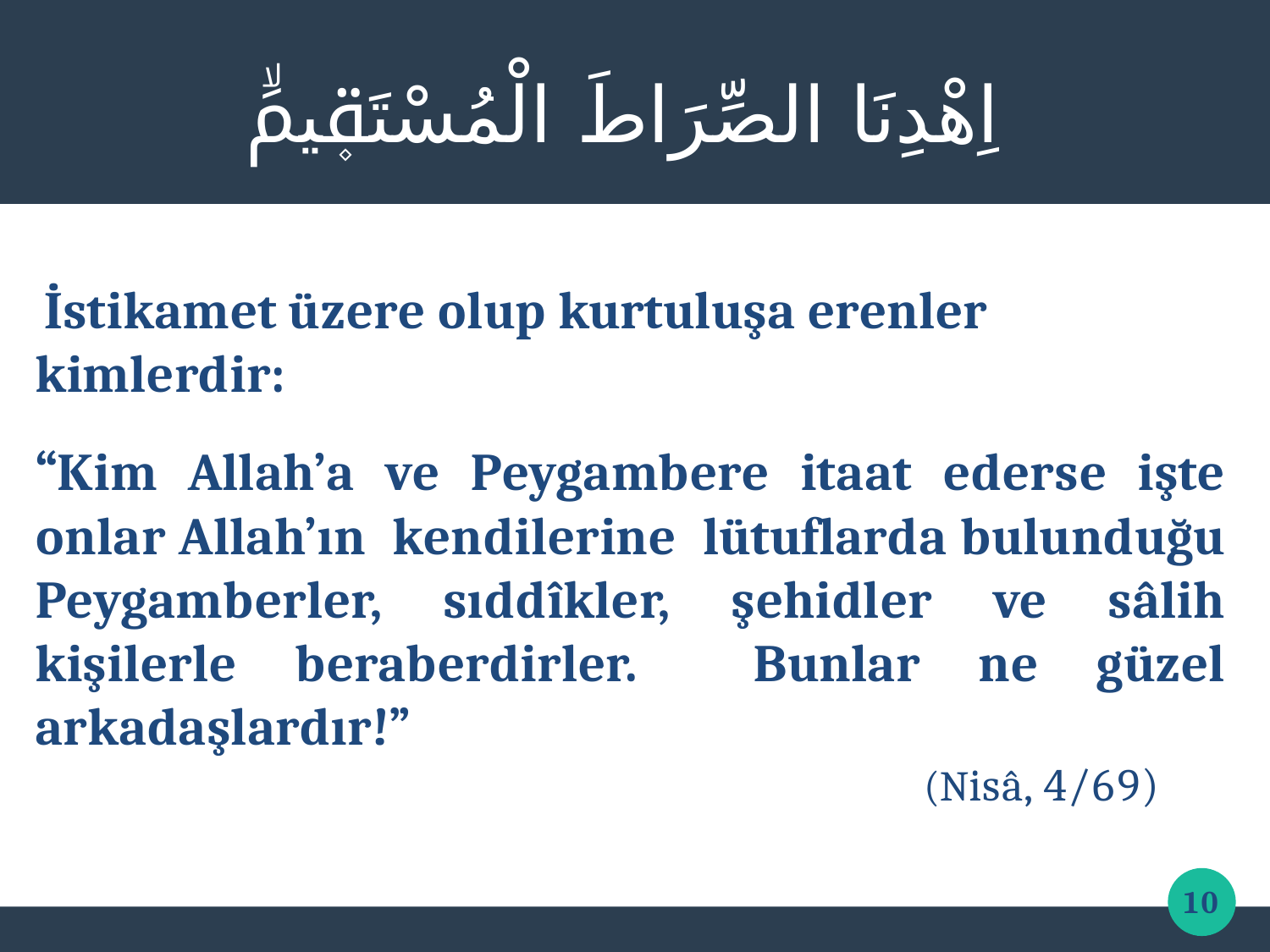

# اِهْدِنَا الصِّرَاطَ الْمُسْتَق۪يمَۙ
 İstikamet üzere olup kurtuluşa erenler kimlerdir:

“Kim Allah’a ve Peygambere itaat ederse işte onlar Allah’ın  kendilerine  lütuflarda bulunduğu Peygamberler, sıddîkler, şehidler ve sâlih kişilerle beraberdirler.  Bunlar ne güzel arkadaşlardır!”
							(Nisâ, 4/69)
10